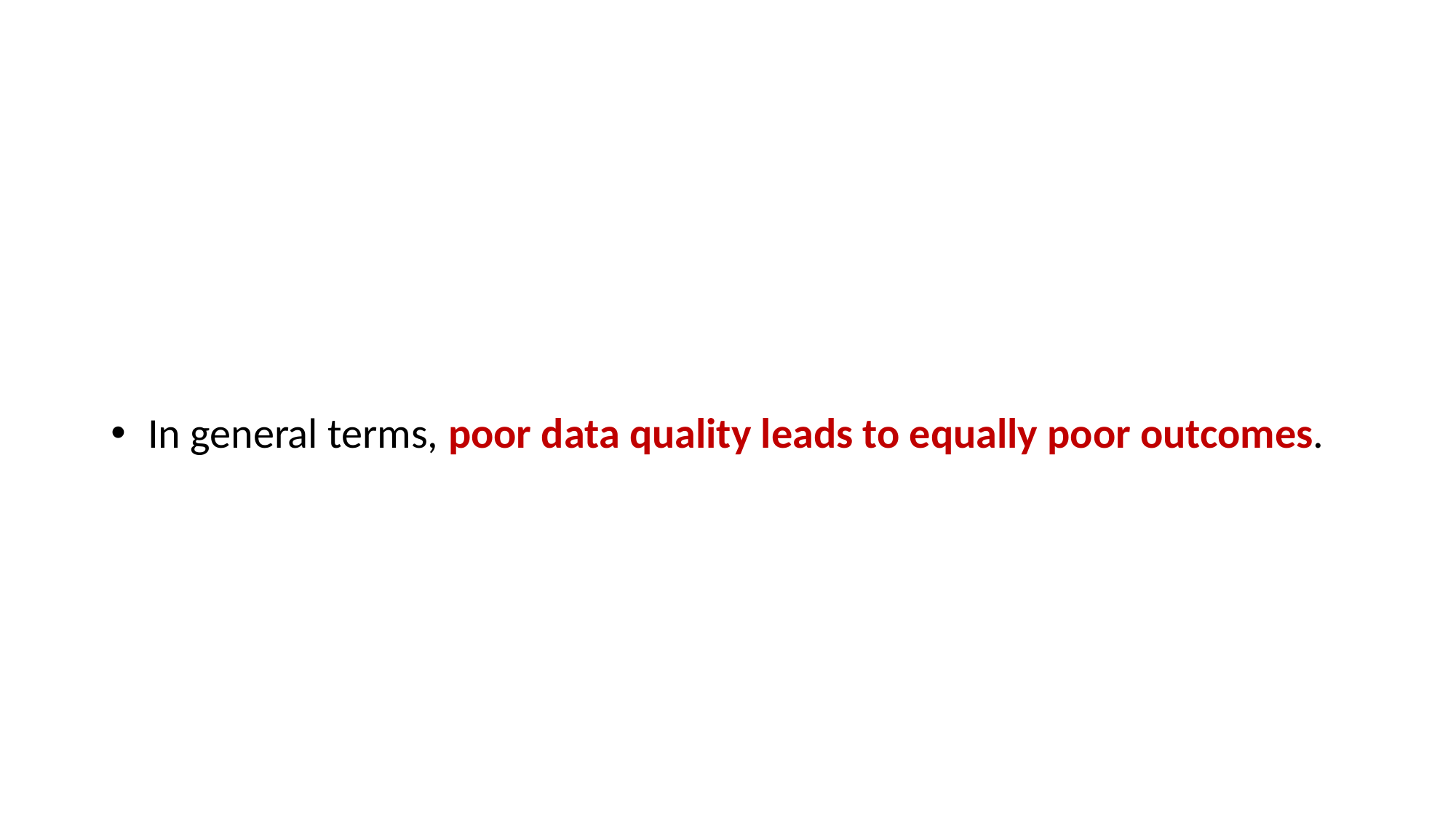

In general terms, poor data quality leads to equally poor outcomes.